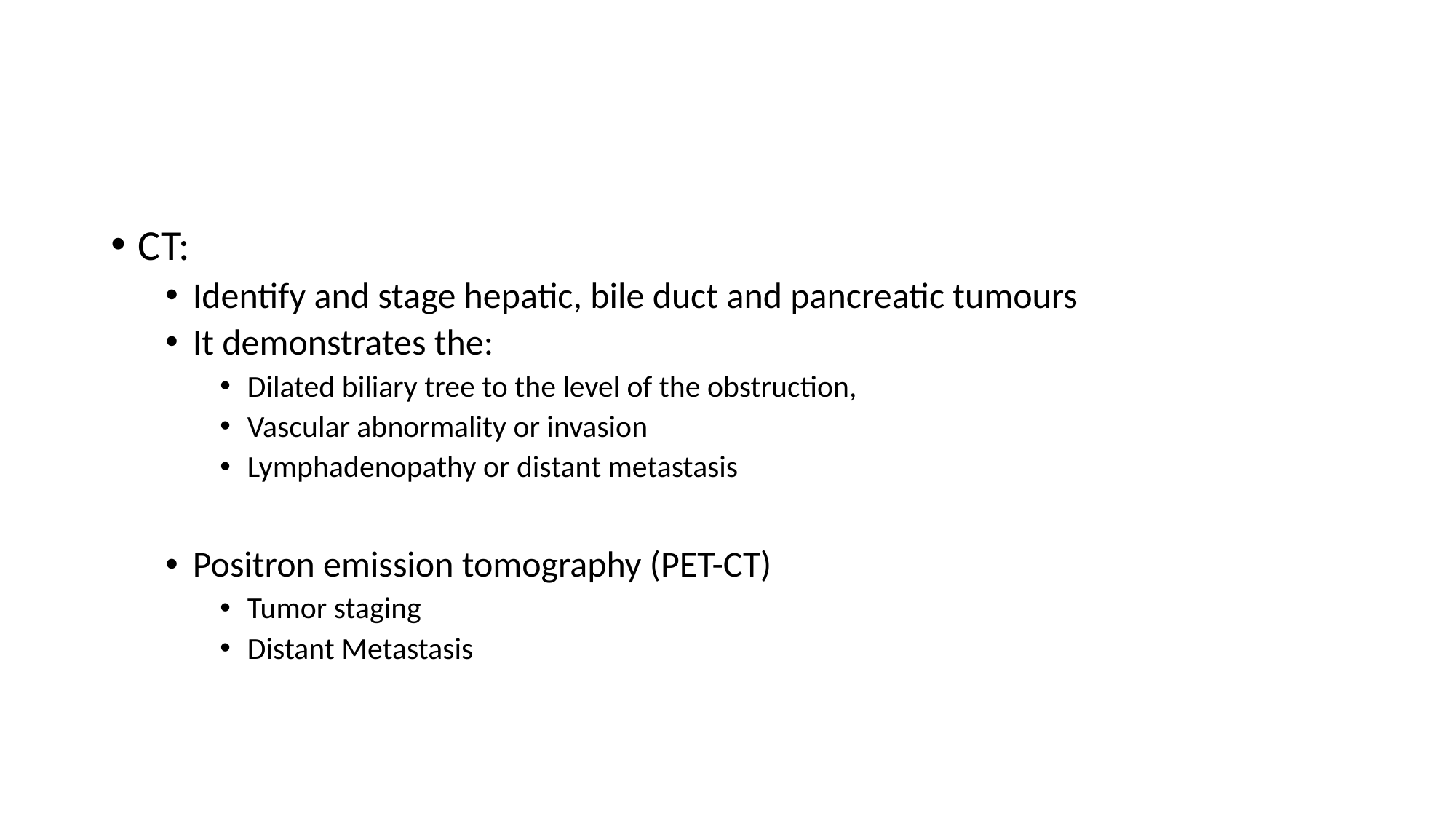

#
CT:
Identify and stage hepatic, bile duct and pancreatic tumours
It demonstrates the:
Dilated biliary tree to the level of the obstruction,
Vascular abnormality or invasion
Lymphadenopathy or distant metastasis

Positron emission tomography (PET-CT)
Tumor staging
Distant Metastasis